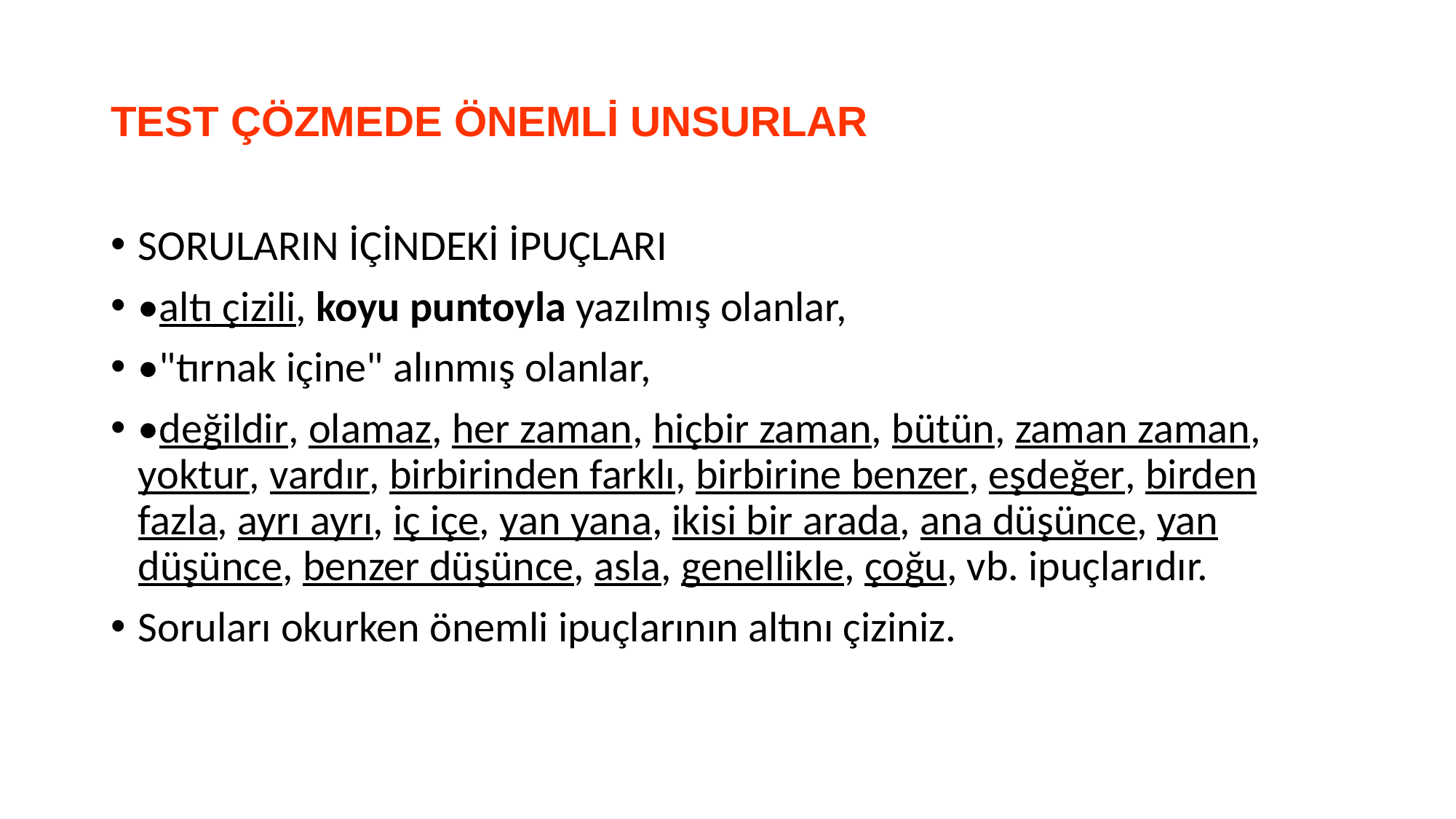

# TEST ÇÖZMEDE ÖNEMLİ UNSURLAR
SORULARIN İÇİNDEKİ İPUÇLARI
•altı çizili, koyu puntoyla yazılmış olanlar,
•"tırnak içine" alınmış olanlar,
•değildir, olamaz, her zaman, hiçbir zaman, bütün, zaman zaman, yoktur, vardır, birbirinden farklı, birbirine benzer, eşdeğer, birden fazla, ayrı ayrı, iç içe, yan yana, ikisi bir arada, ana düşünce, yan düşünce, benzer düşünce, asla, genellikle, çoğu, vb. ipuçlarıdır.
Soruları okurken önemli ipuçlarının altını çiziniz.